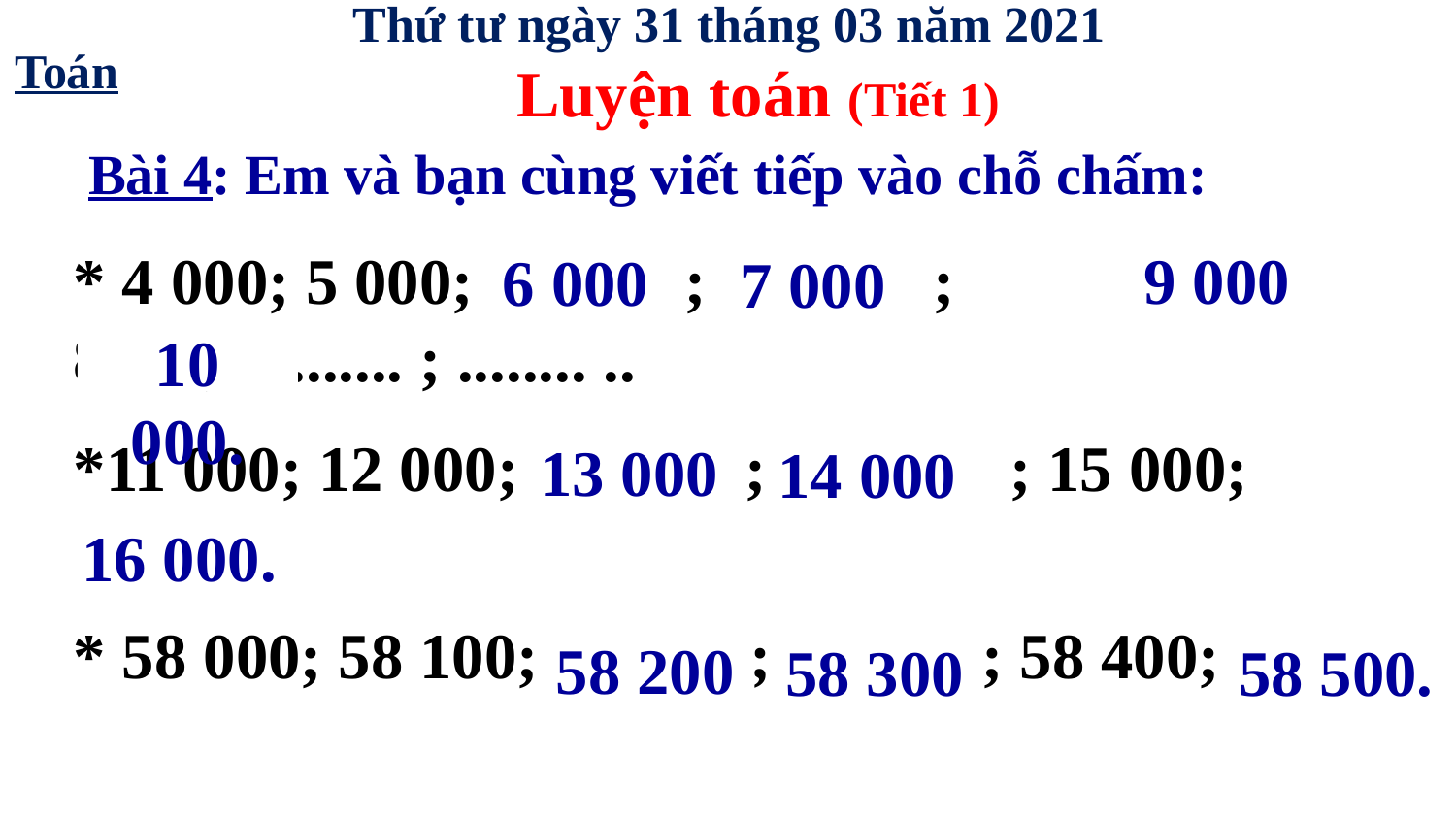

Thứ tư ngày 31 tháng 03 năm 2021
Toán
Luyện toán (Tiết 1)
Bài 4: Em và bạn cùng viết tiếp vào chỗ chấm:

* 4 000; 5 000;…….... ; ..…….. ; 8000;........... ; ........ ..
*11 000; 12 000;………  ;……....   ; 15 000; ……….
* 58 000; 58 100; ............; ............; 58 400; ......

9 000
6 000
7 000
10 000.
13 000
14 000
16 000.
58 200
58 300
58 500.